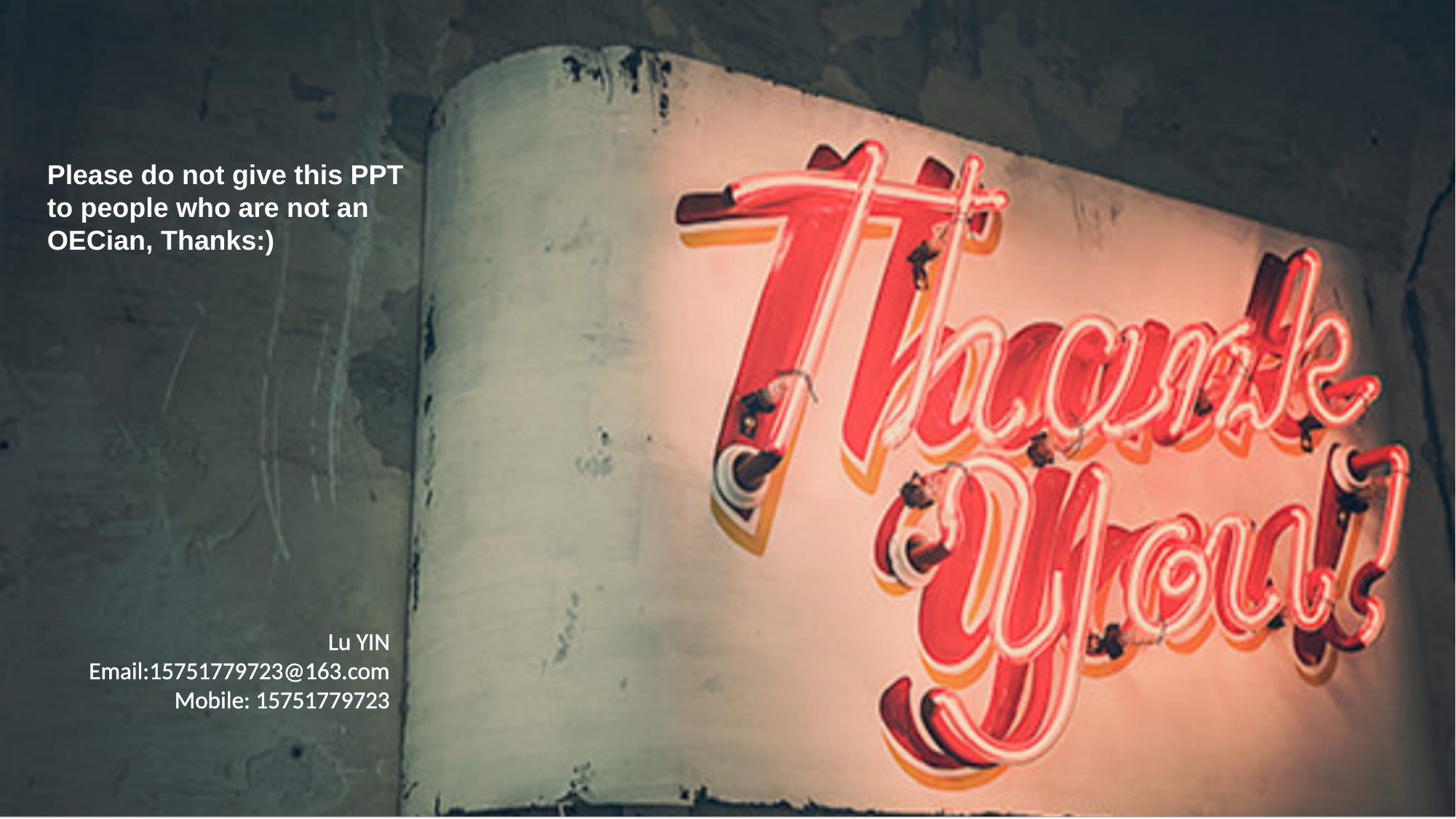

Please do not give this PPT to people who are not an OECian, Thanks:)
Lu YIN
Email:15751779723@163.com
Mobile: 15751779723